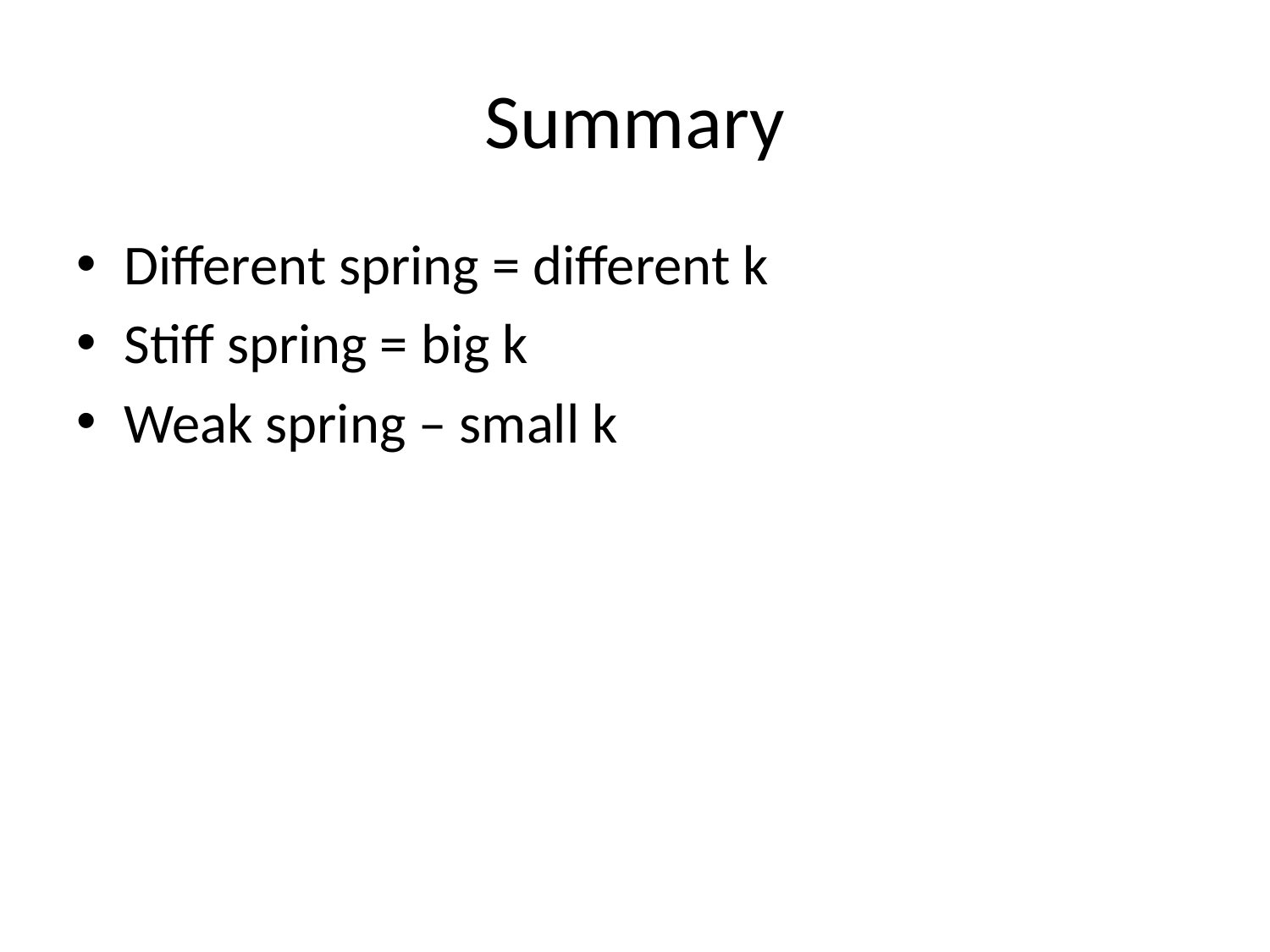

# Summary
Different spring = different k
Stiff spring = big k
Weak spring – small k